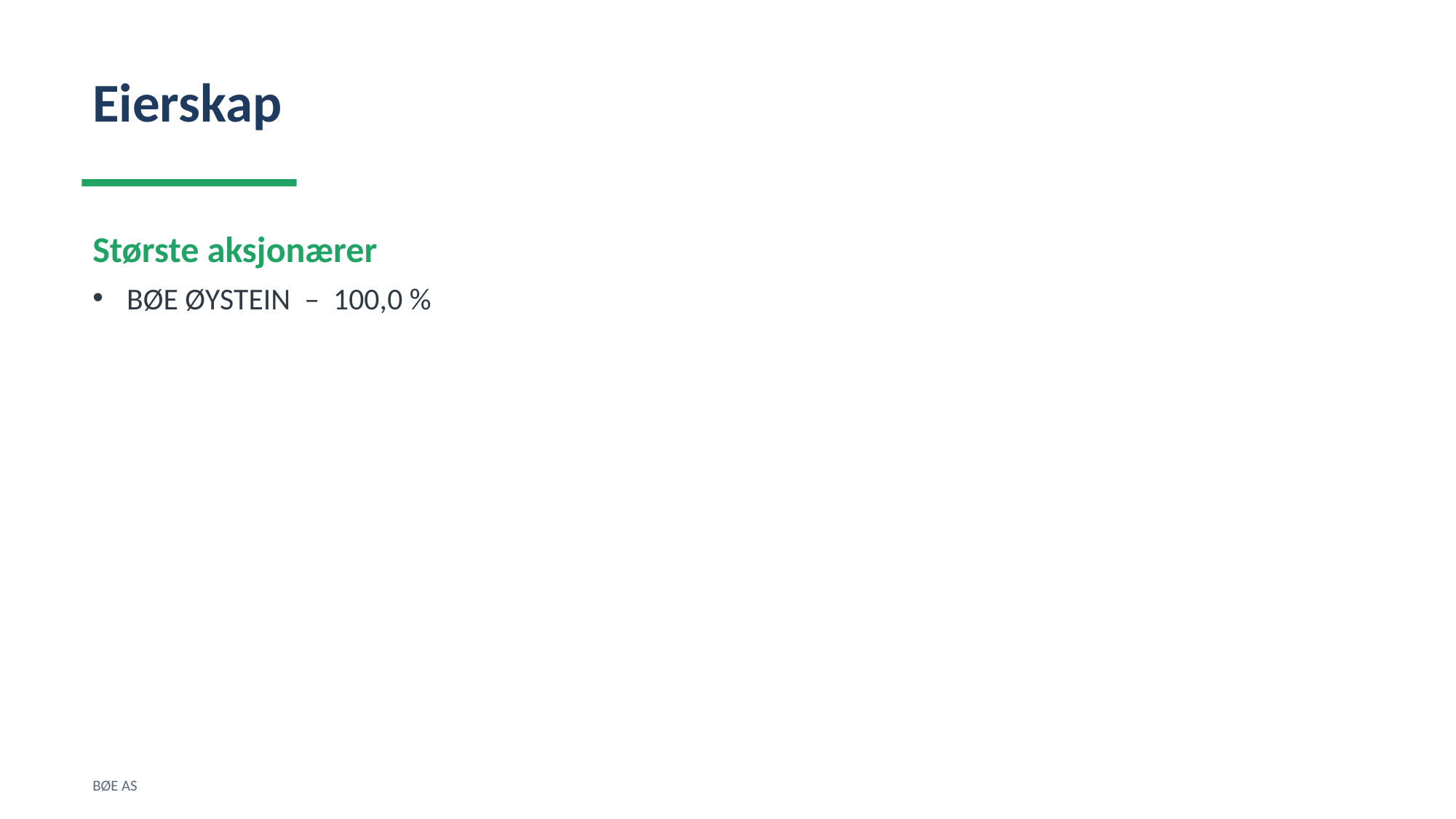

Eierskap

Største aksjonærer
BØE ØYSTEIN  –  100,0 %
BØE AS